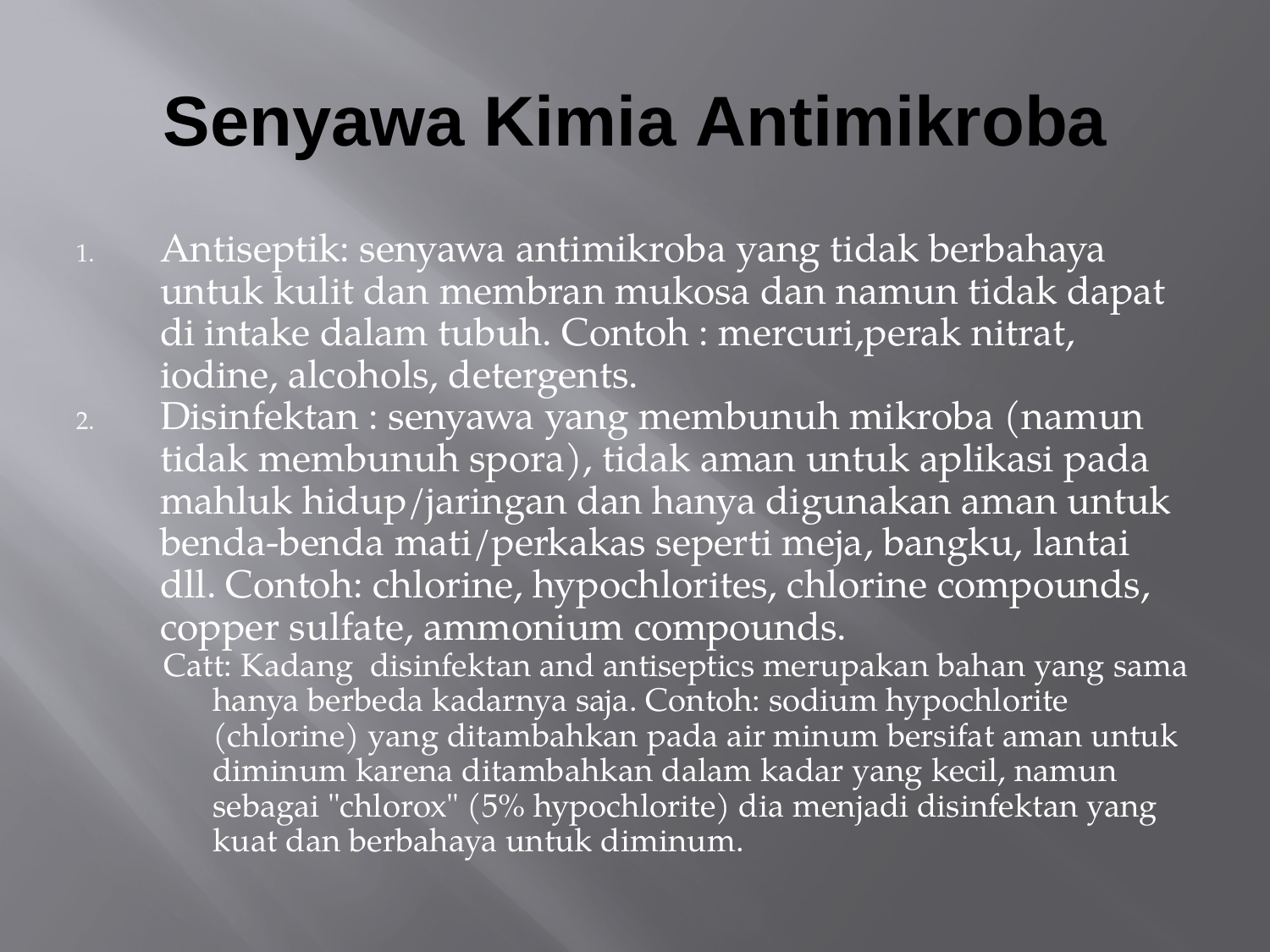

# Senyawa Kimia Antimikroba
Antiseptik: senyawa antimikroba yang tidak berbahaya untuk kulit dan membran mukosa dan namun tidak dapat di intake dalam tubuh. Contoh : mercuri,perak nitrat, iodine, alcohols, detergents.
Disinfektan : senyawa yang membunuh mikroba (namun tidak membunuh spora), tidak aman untuk aplikasi pada mahluk hidup/jaringan dan hanya digunakan aman untuk benda-benda mati/perkakas seperti meja, bangku, lantai dll. Contoh: chlorine, hypochlorites, chlorine compounds, copper sulfate, ammonium compounds.
   Catt: Kadang  disinfektan and antiseptics merupakan bahan yang sama hanya berbeda kadarnya saja. Contoh: sodium hypochlorite (chlorine) yang ditambahkan pada air minum bersifat aman untuk diminum karena ditambahkan dalam kadar yang kecil, namun sebagai "chlorox" (5% hypochlorite) dia menjadi disinfektan yang kuat dan berbahaya untuk diminum.